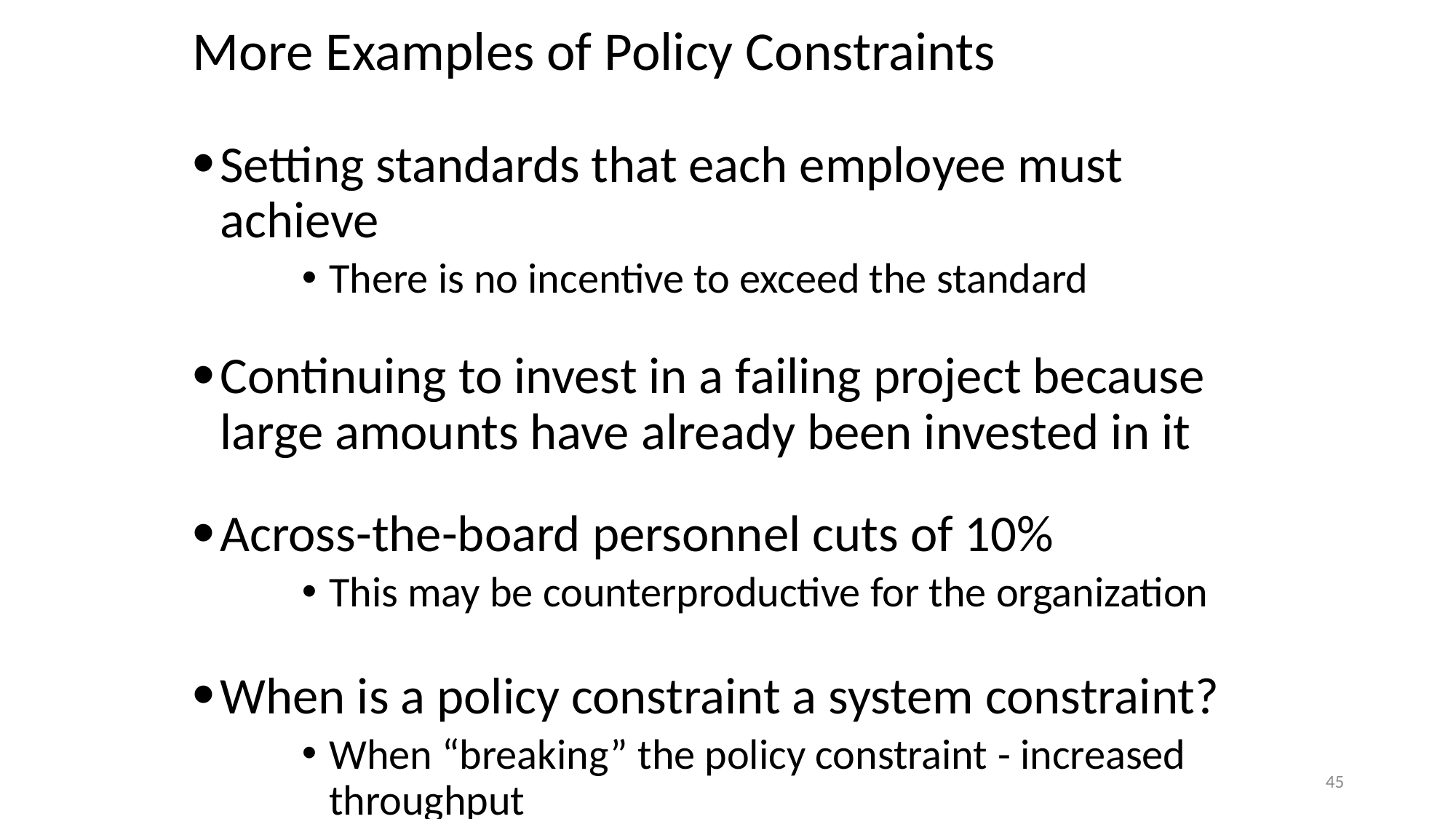

# More Examples of Policy Constraints
Setting standards that each employee must achieve
There is no incentive to exceed the standard

Continuing to invest in a failing project because large amounts have already been invested in it

Across-the-board personnel cuts of 10%
This may be counterproductive for the organization

When is a policy constraint a system constraint?
When “breaking” the policy constraint - increased throughput
45